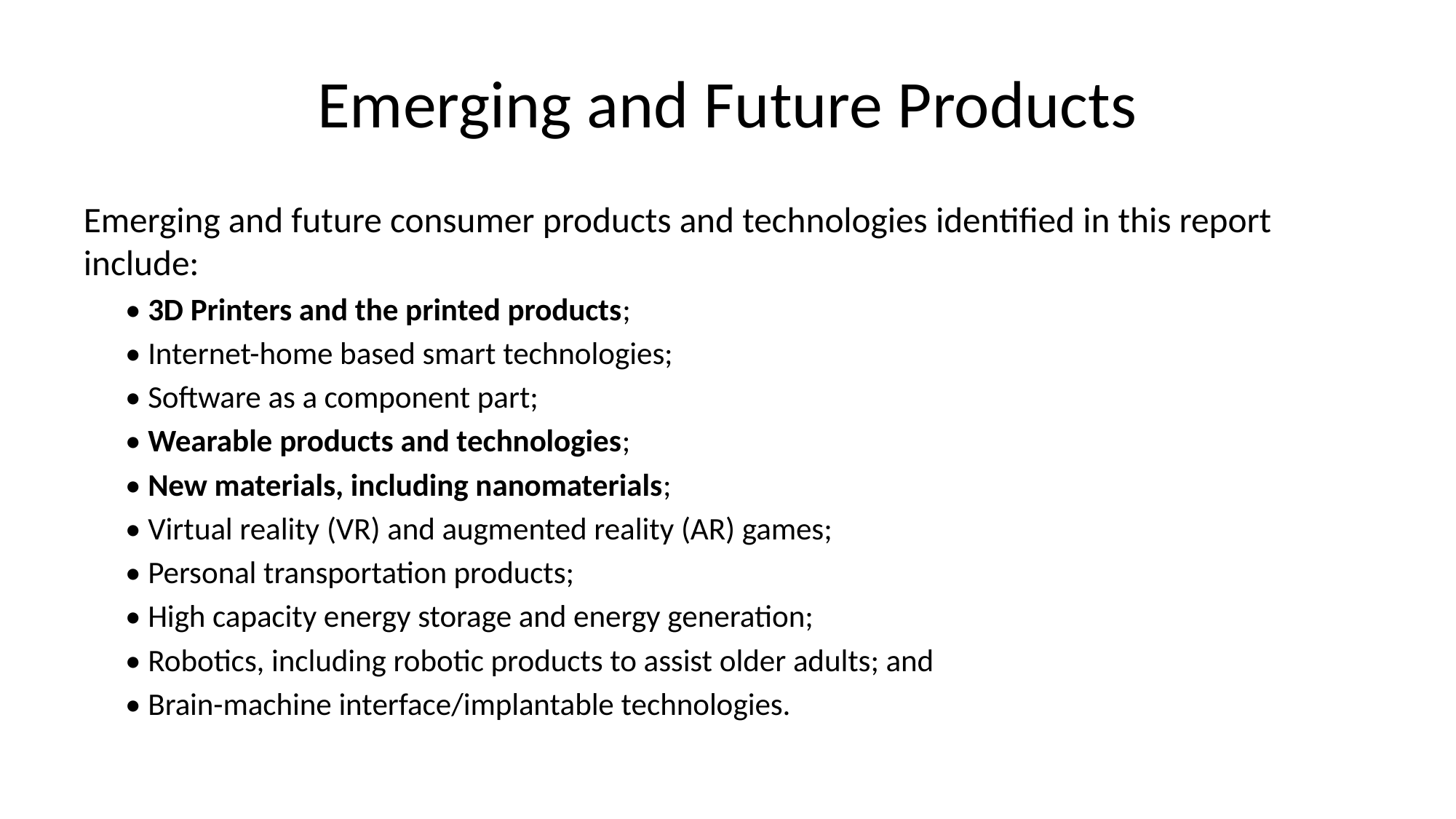

# Emerging and Future Products
Emerging and future consumer products and technologies identified in this report include:
• 3D Printers and the printed products;
• Internet-home based smart technologies;
• Software as a component part;
• Wearable products and technologies;
• New materials, including nanomaterials;
• Virtual reality (VR) and augmented reality (AR) games;
• Personal transportation products;
• High capacity energy storage and energy generation;
• Robotics, including robotic products to assist older adults; and
• Brain-machine interface/implantable technologies.